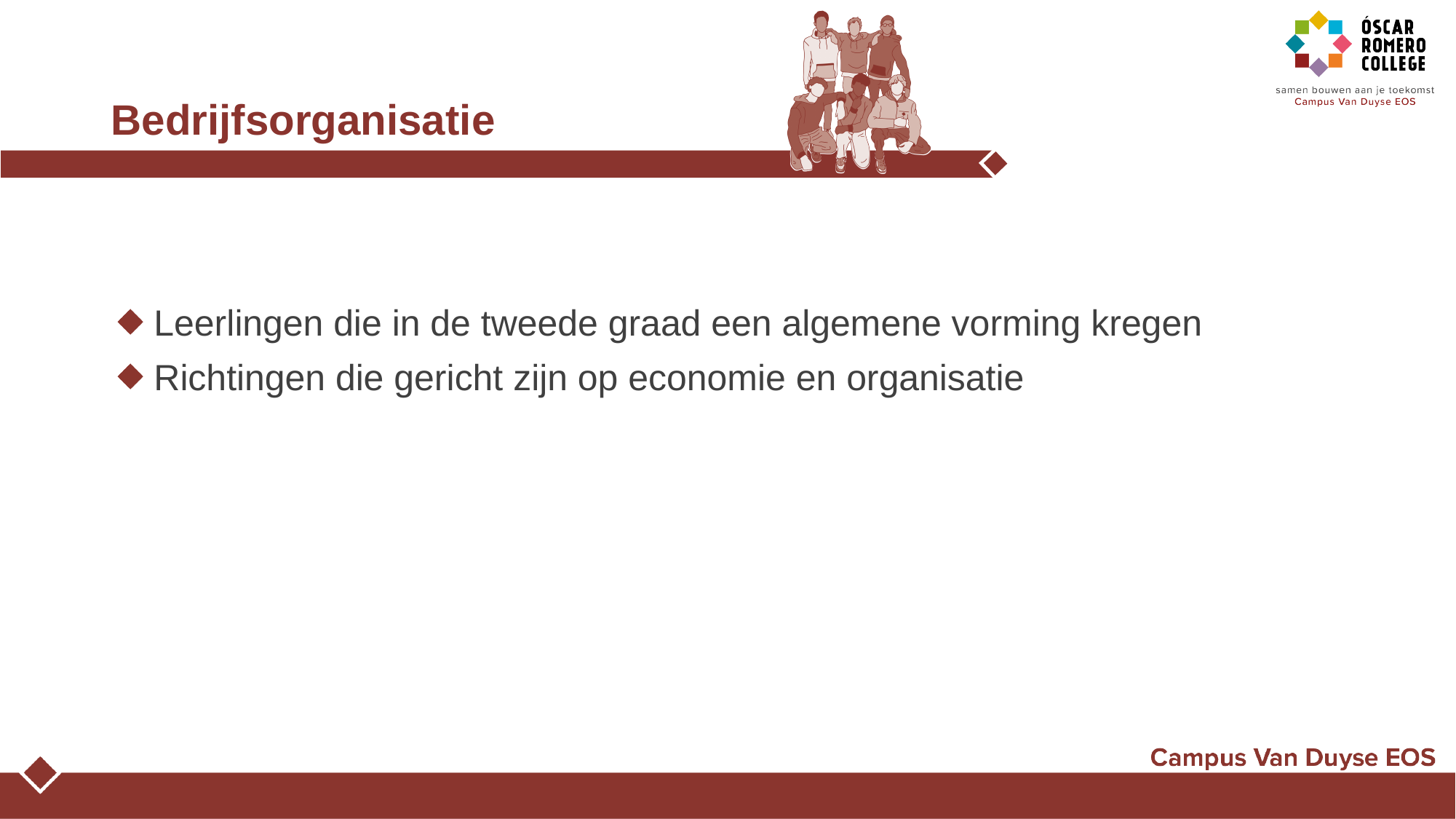

# Bedrijfsorganisatie
Leerlingen die in de tweede graad een algemene vorming kregen
Richtingen die gericht zijn op economie en organisatie